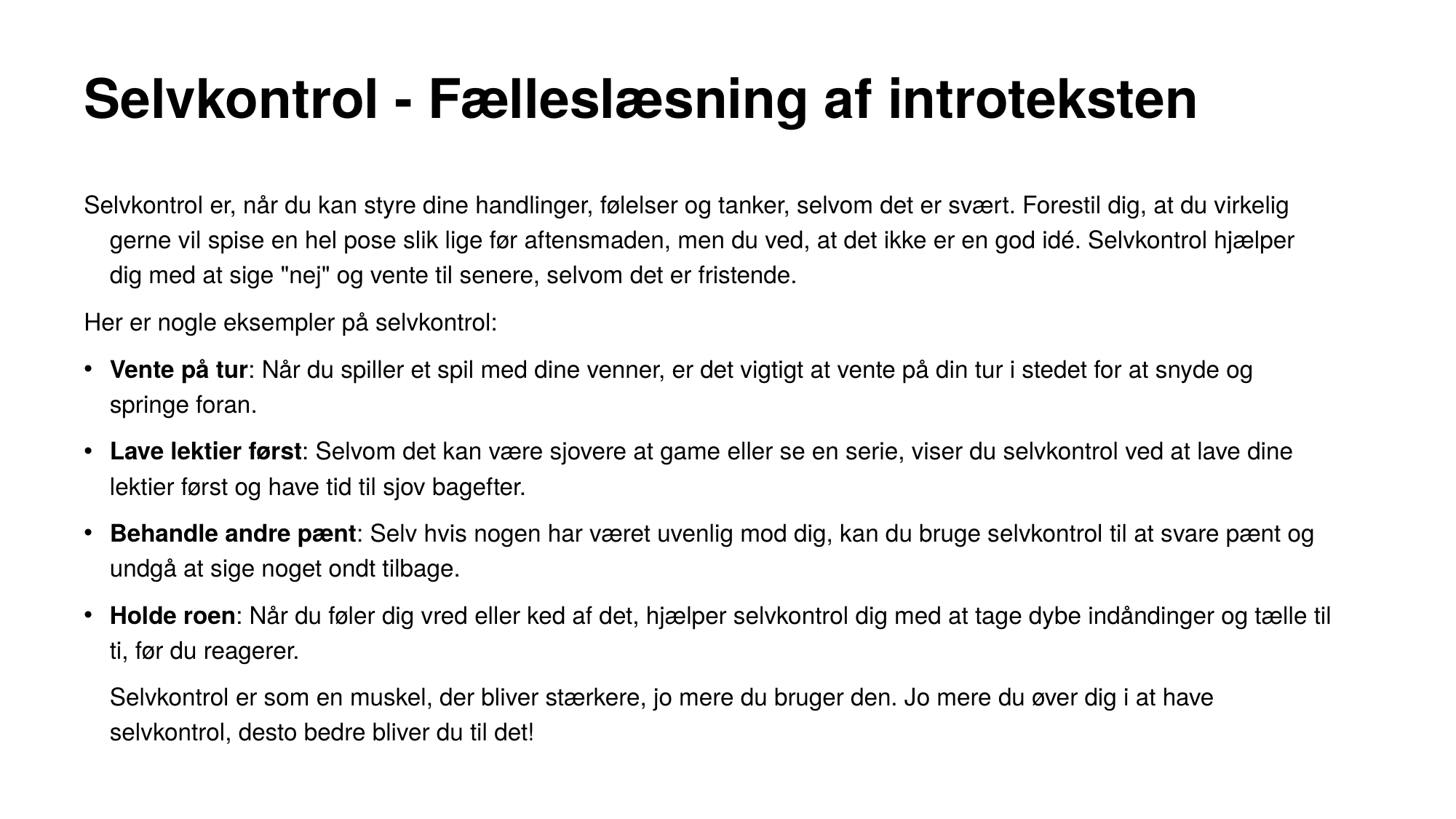

# Selvkontrol - Fælleslæsning af introteksten
Selvkontrol er, når du kan styre dine handlinger, følelser og tanker, selvom det er svært. Forestil dig, at du virkelig gerne vil spise en hel pose slik lige før aftensmaden, men du ved, at det ikke er en god idé. Selvkontrol hjælper dig med at sige "nej" og vente til senere, selvom det er fristende.
Her er nogle eksempler på selvkontrol:
Vente på tur: Når du spiller et spil med dine venner, er det vigtigt at vente på din tur i stedet for at snyde og springe foran.
Lave lektier først: Selvom det kan være sjovere at game eller se en serie, viser du selvkontrol ved at lave dine lektier først og have tid til sjov bagefter.
Behandle andre pænt: Selv hvis nogen har været uvenlig mod dig, kan du bruge selvkontrol til at svare pænt og undgå at sige noget ondt tilbage.
Holde roen: Når du føler dig vred eller ked af det, hjælper selvkontrol dig med at tage dybe indåndinger og tælle til ti, før du reagerer.
Selvkontrol er som en muskel, der bliver stærkere, jo mere du bruger den. Jo mere du øver dig i at have selvkontrol, desto bedre bliver du til det!